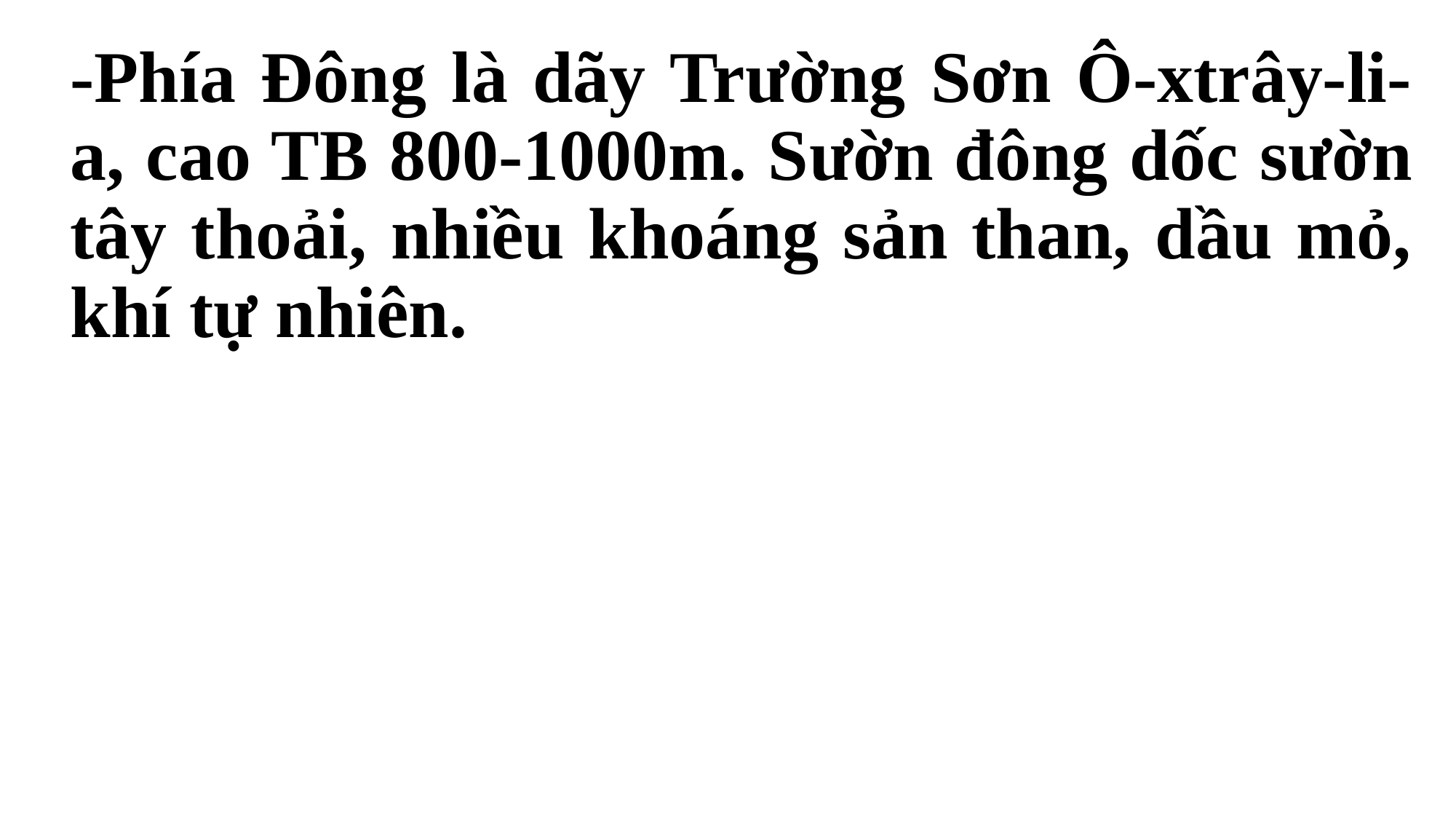

-Phía Đông là dãy Trường Sơn Ô-xtrây-li-a, cao TB 800-1000m. Sườn đông dốc sườn tây thoải, nhiều khoáng sản than, dầu mỏ, khí tự nhiên.